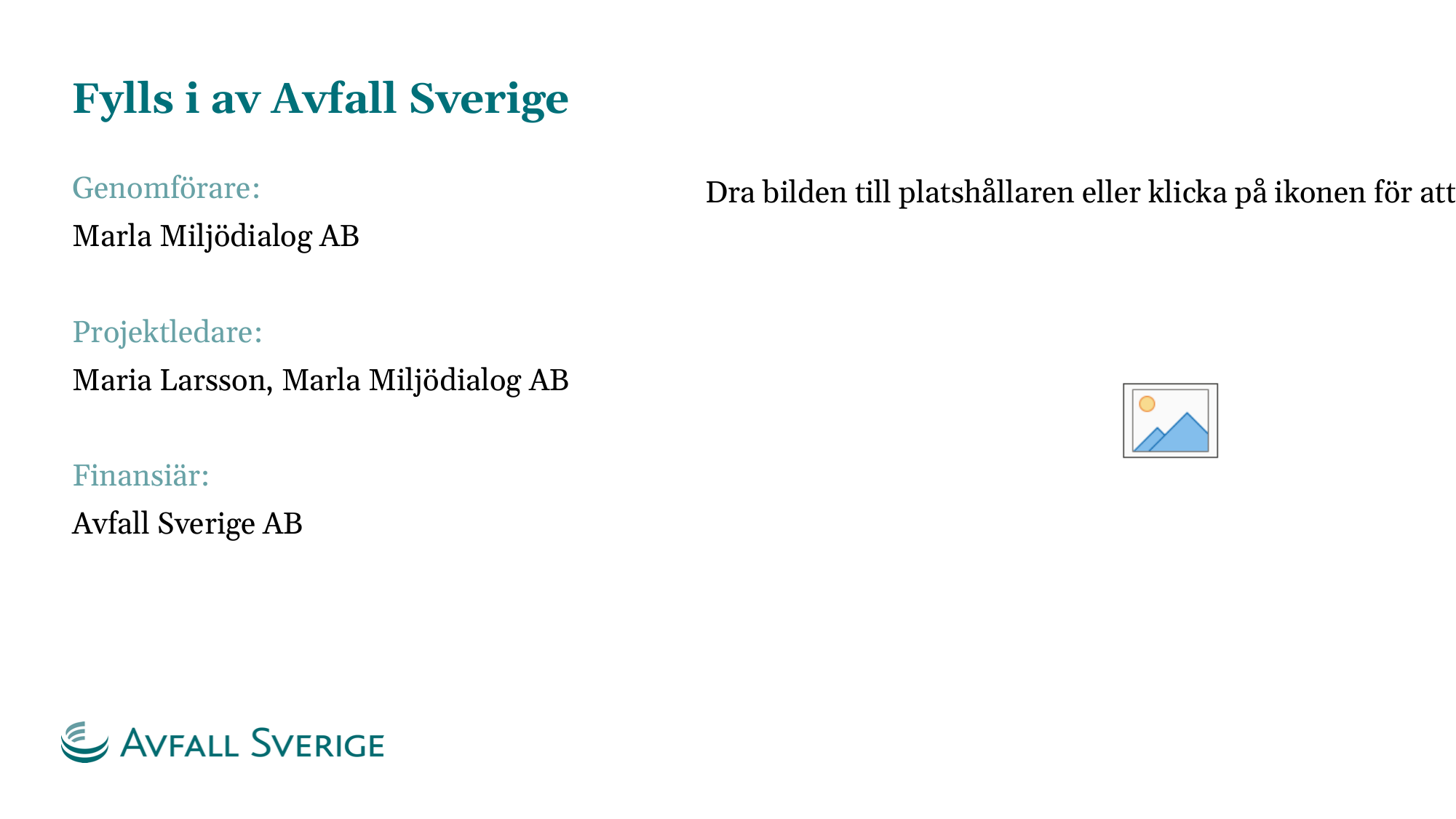

# Fylls i av Avfall Sverige
Genomförare:
Marla Miljödialog AB

Projektledare:
Maria Larsson, Marla Miljödialog AB

Finansiär:
Avfall Sverige AB